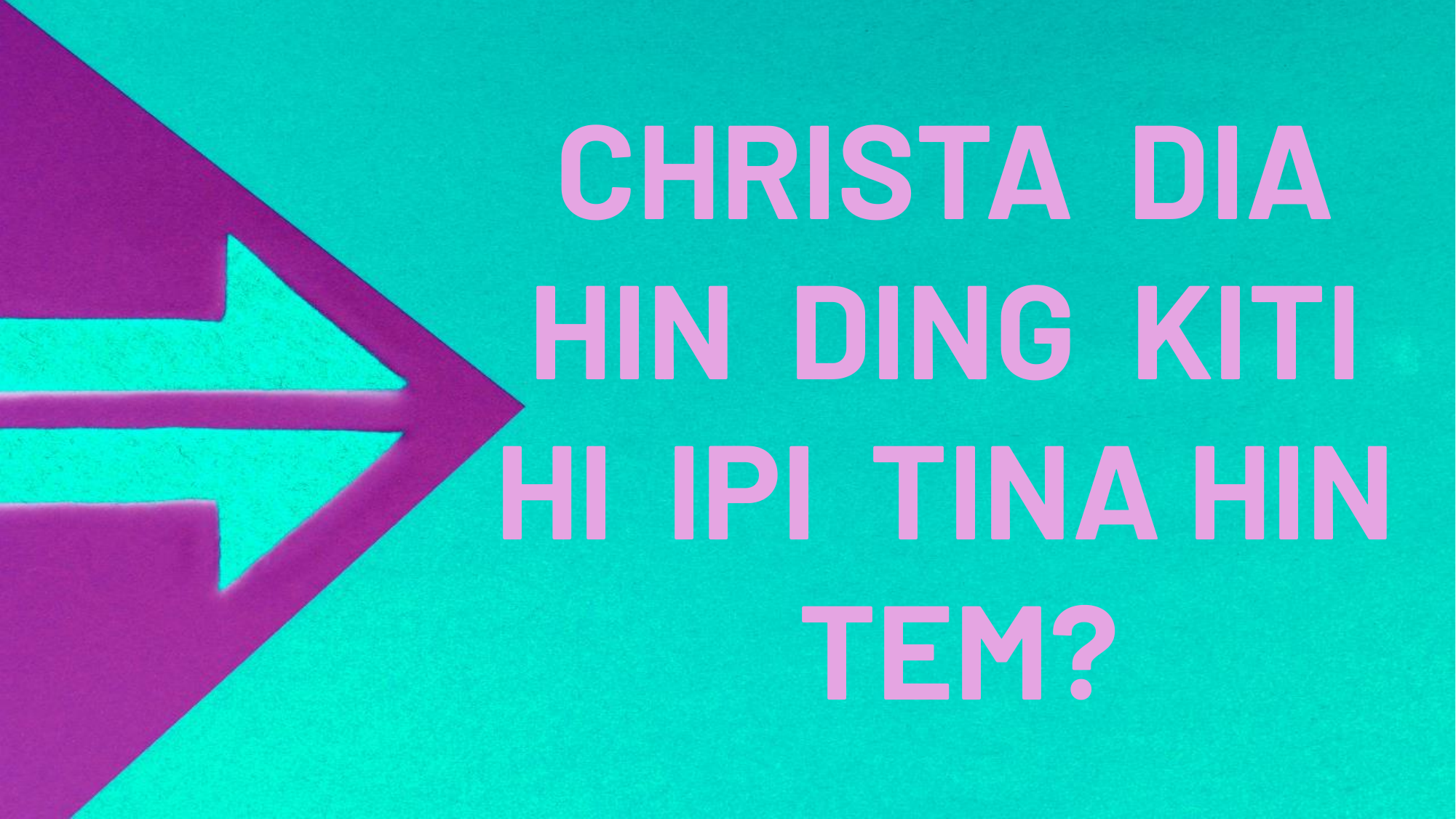

CHRISTA  DIA HIN  DING  KITI HI  IPI  TINA HIN  TEM?